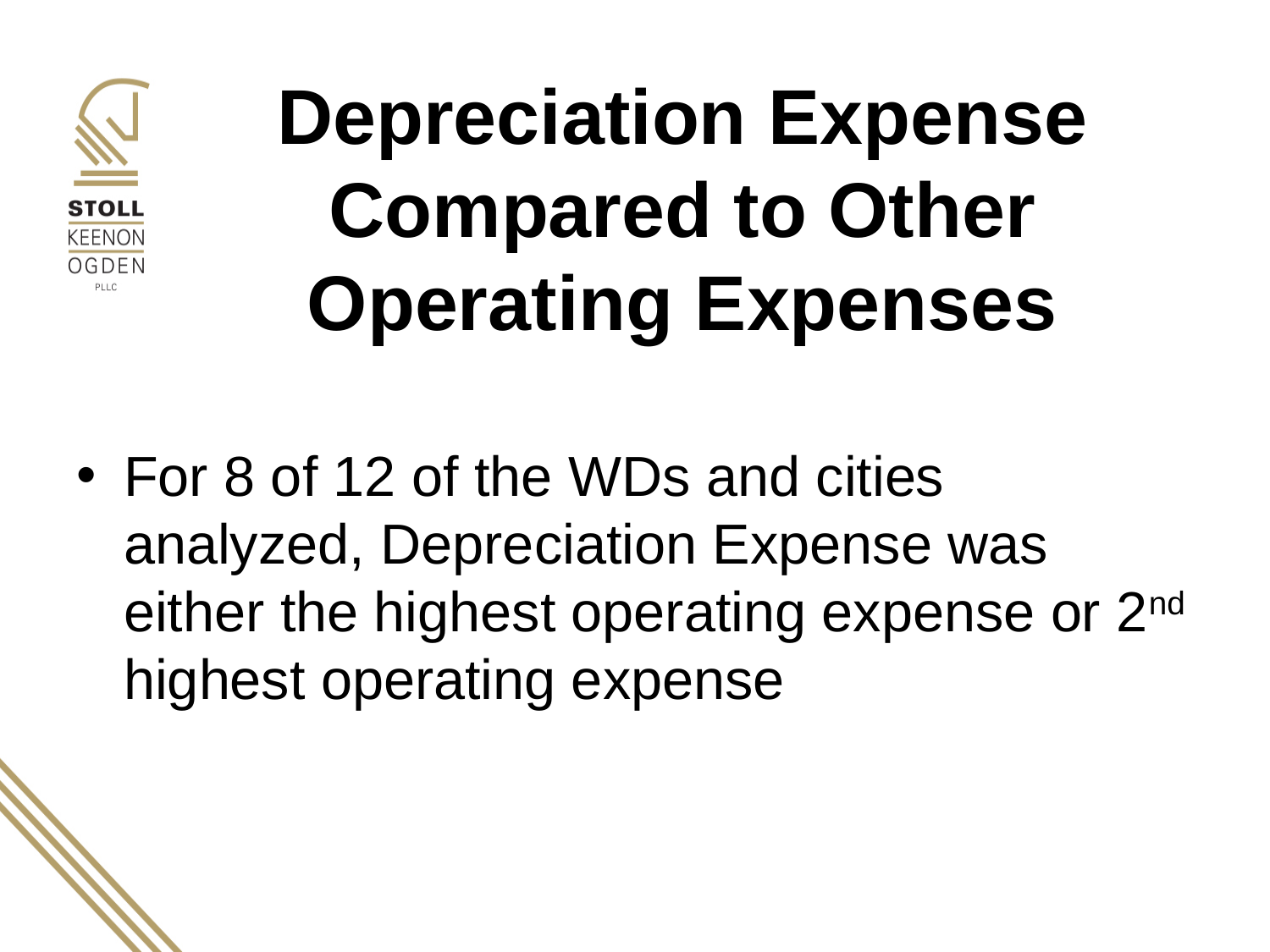

# Depreciation Expense Compared to Other Operating Expenses
For 8 of 12 of the WDs and cities analyzed, Depreciation Expense was either the highest operating expense or 2nd highest operating expense